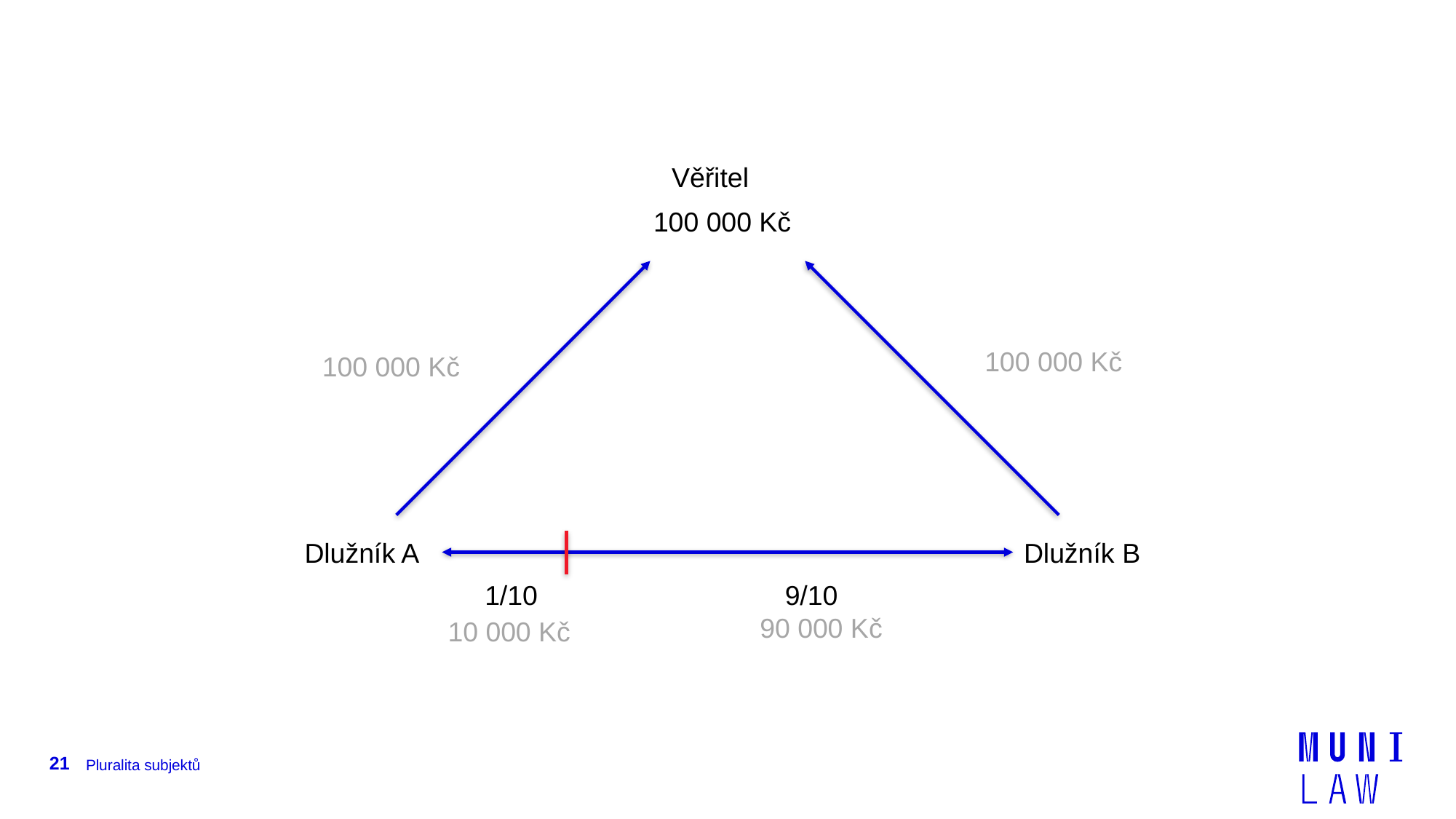

Věřitel
100 000 Kč
100 000 Kč
100 000 Kč
Dlužník A
Dlužník B
1/10
9/10
90 000 Kč
10 000 Kč
21
Pluralita subjektů